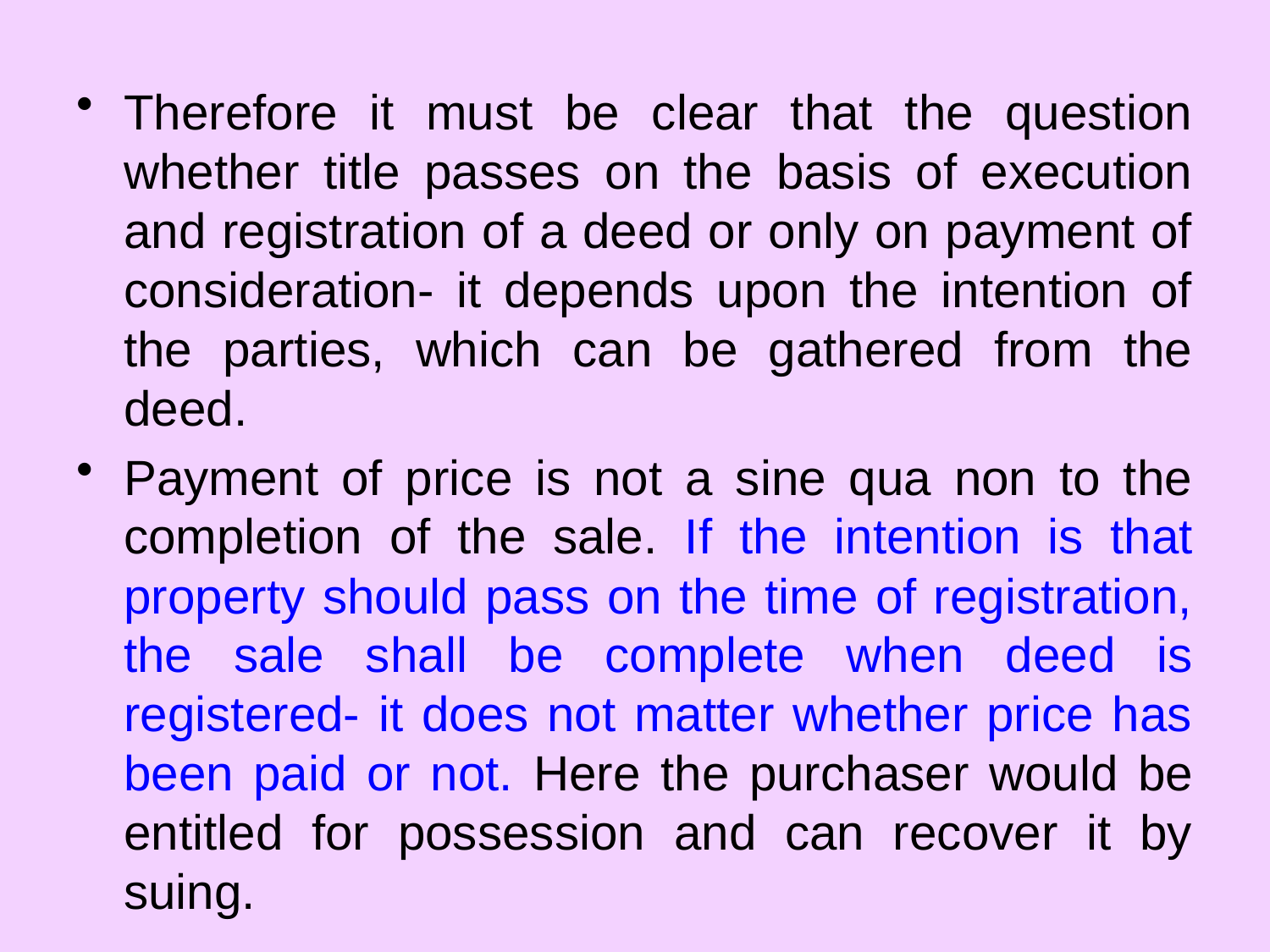

Therefore it must be clear that the question whether title passes on the basis of execution and registration of a deed or only on payment of consideration- it depends upon the intention of the parties, which can be gathered from the deed.
Payment of price is not a sine qua non to the completion of the sale. If the intention is that property should pass on the time of registration, the sale shall be complete when deed is registered- it does not matter whether price has been paid or not. Here the purchaser would be entitled for possession and can recover it by suing.